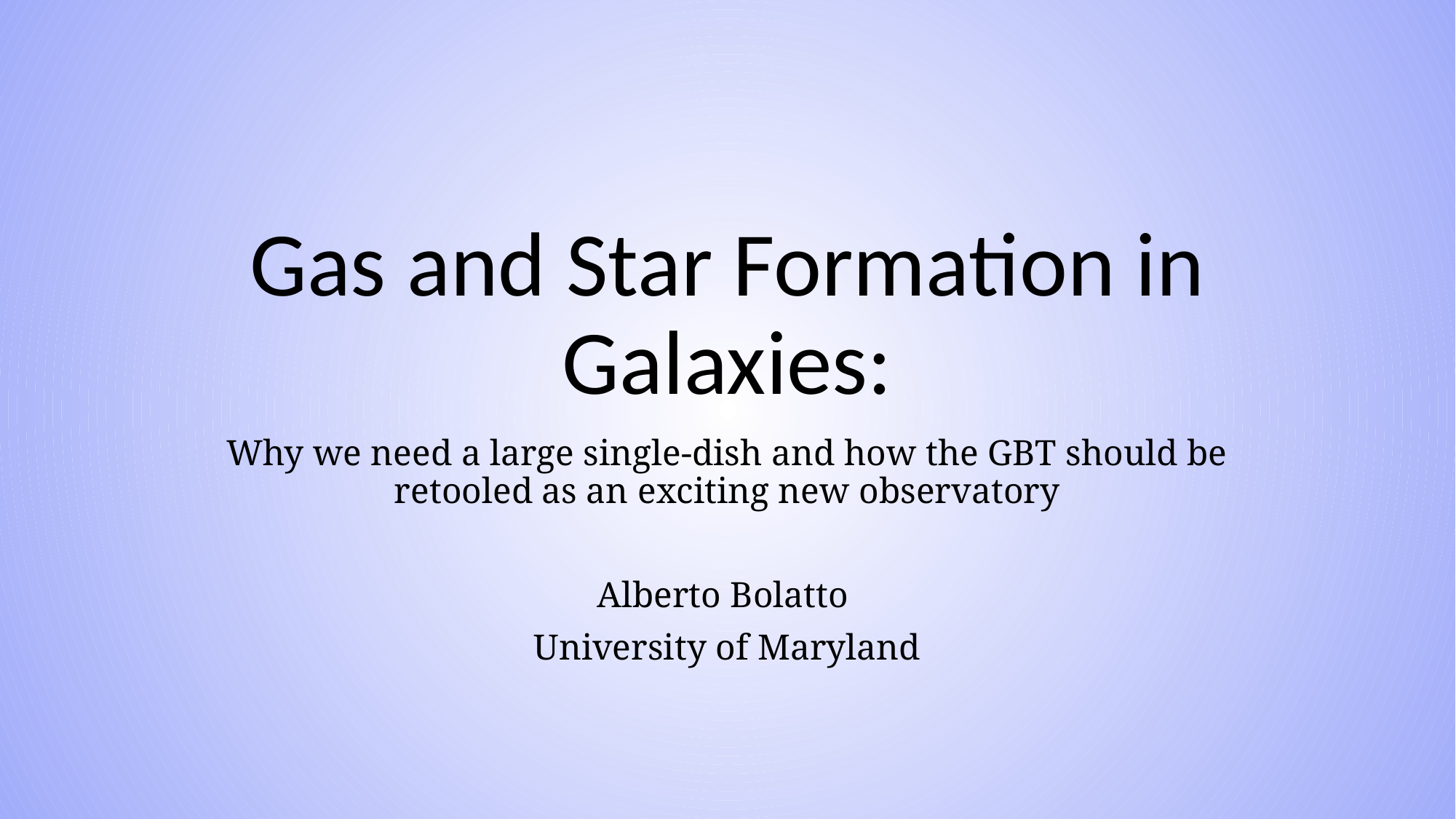

# Gas and Star Formation in Galaxies:
Why we need a large single-dish and how the GBT should be retooled as an exciting new observatory

Alberto Bolatto
University of Maryland